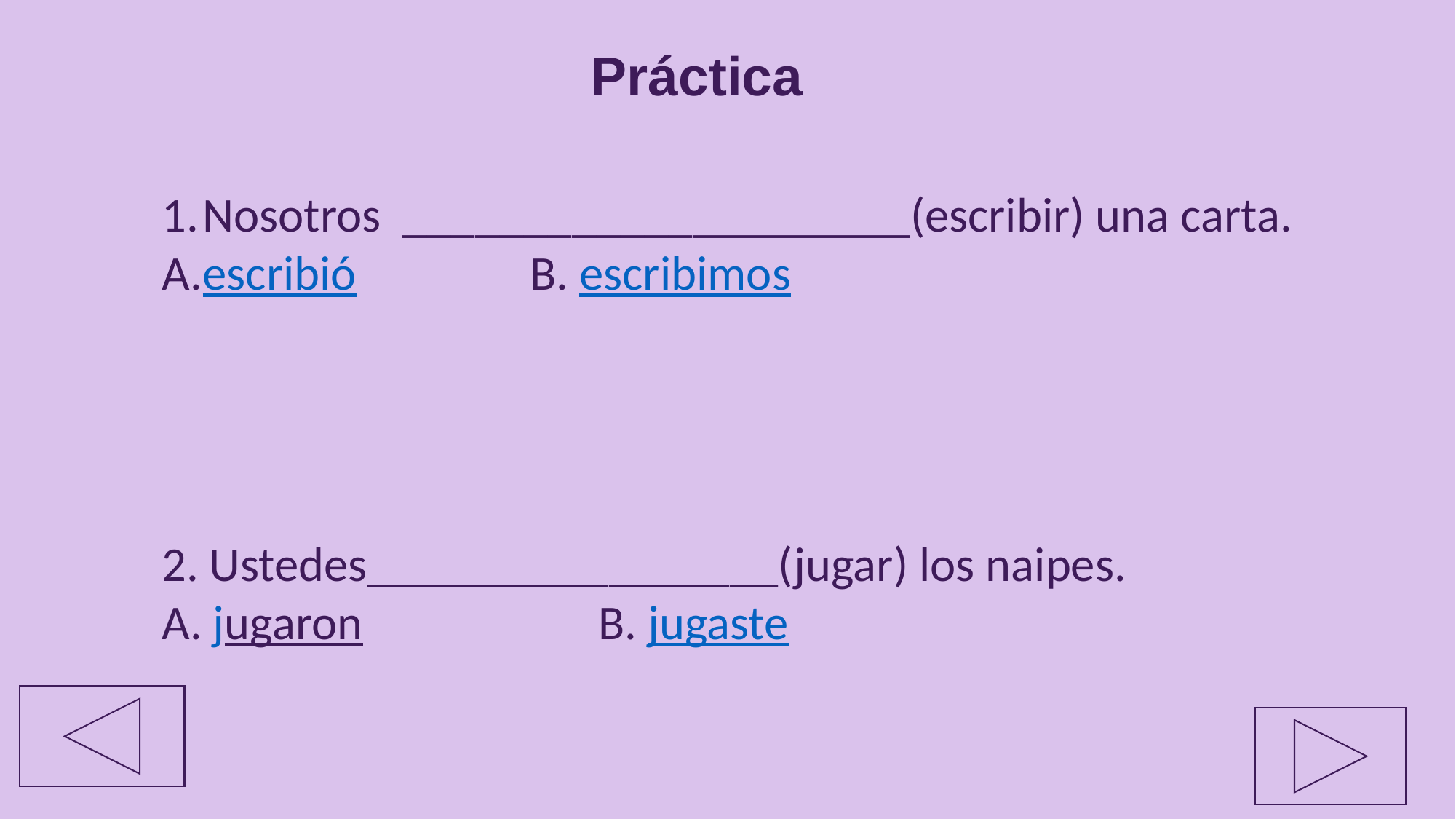

# Práctica
Nosotros  _____________________(escribir) una carta.
escribió			B. escribimos

2. Ustedes_________________(jugar) los naipes.
A. jugaron 			B. jugaste